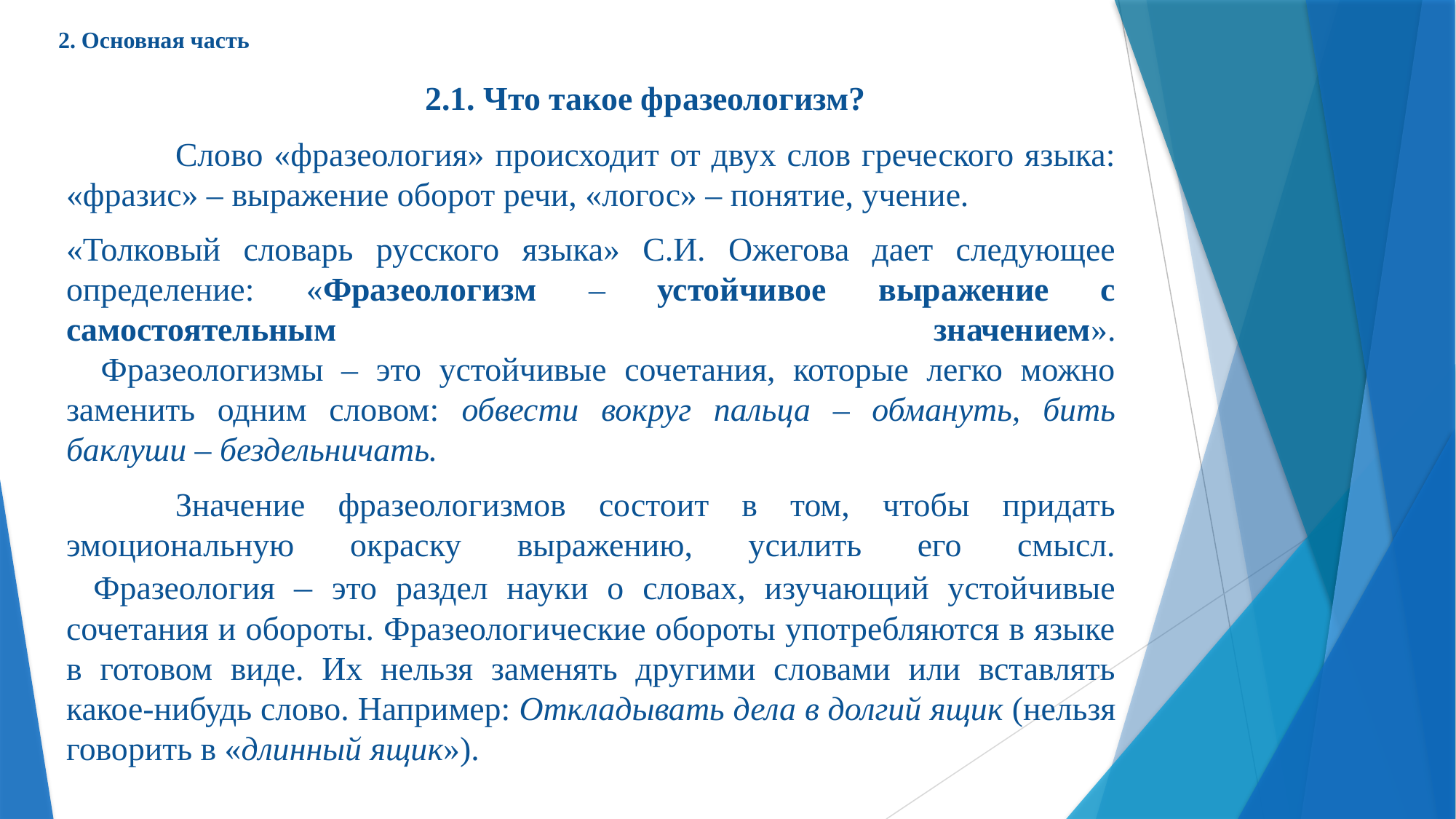

# 2. Основная часть
	2.1. Что такое фразеологизм?
	Слово «фразеология» происходит от двух слов греческого языка: «фразис» – выражение оборот речи, «логос» – понятие, учение.
«Толковый словарь русского языка» С.И. Ожегова дает следующее определение: «Фразеологизм – устойчивое выражение с самостоятельным значением».
   Фразеологизмы – это устойчивые сочетания, которые легко можно заменить одним словом: обвести вокруг пальца – обмануть, бить баклуши – бездельничать.
	Значение фразеологизмов состоит в том, чтобы придать эмоциональную окраску выражению, усилить его смысл.
  Фразеология – это раздел науки о словах, изучающий устойчивые сочетания и обороты. Фразеологические обороты употребляются в языке в готовом виде. Их нельзя заменять другими словами или вставлять какое-нибудь слово. Например: Откладывать дела в долгий ящик (нельзя говорить в «длинный ящик»).